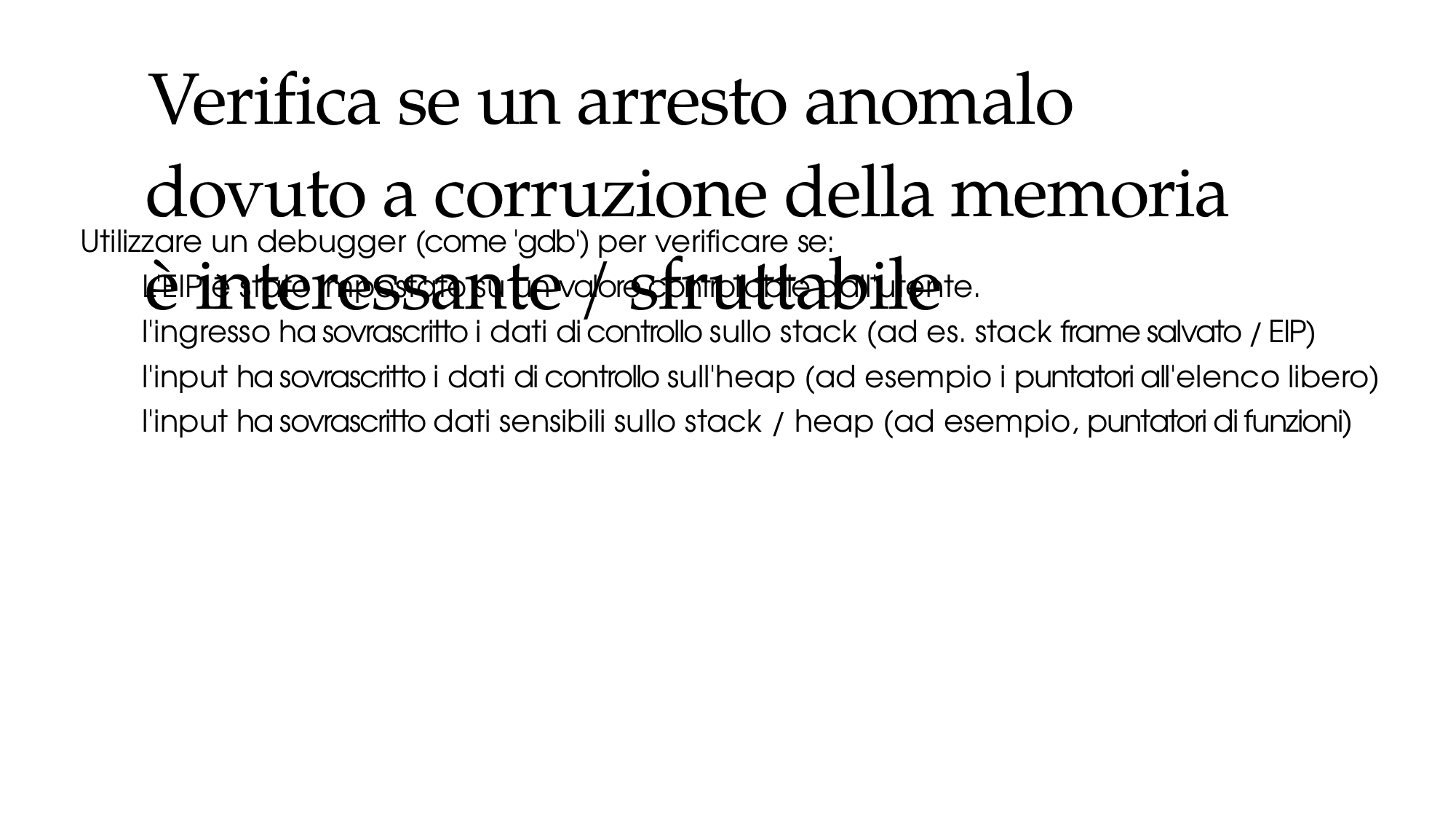

# Verifica se un arresto anomalo dovuto a corruzione della memoria è interessante / sfruttabile
Utilizzare un debugger (come 'gdb') per verificare se:
L'EIP è stato impostato su un valore controllabile dall'utente.
l'ingresso ha sovrascritto i dati di controllo sullo stack (ad es. stack frame salvato / EIP)
l'input ha sovrascritto i dati di controllo sull'heap (ad esempio i puntatori all'elenco libero)
l'input ha sovrascritto dati sensibili sullo stack / heap (ad esempio, puntatori di funzioni)